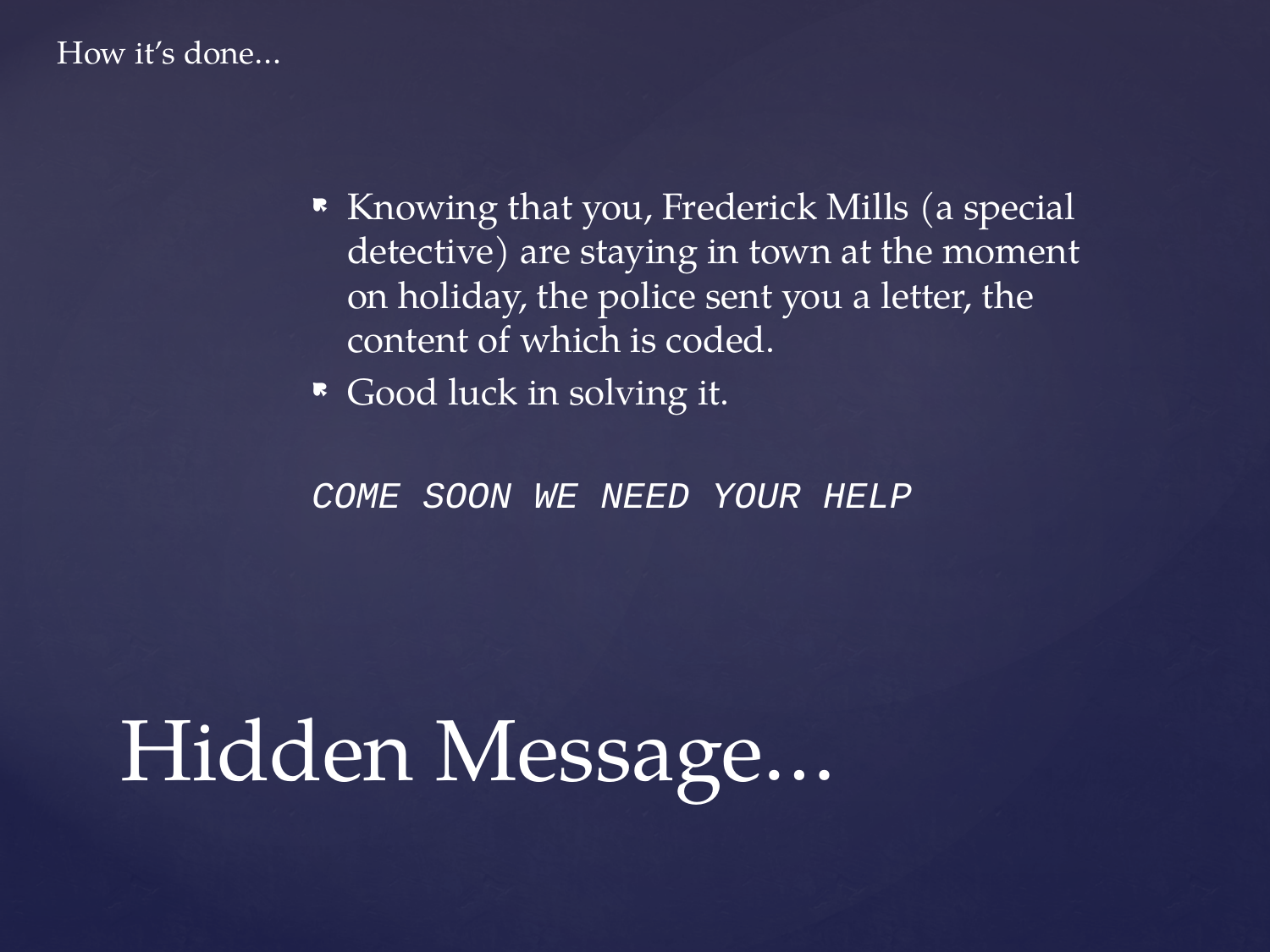

How it’s done…
Knowing that you, Frederick Mills (a special detective) are staying in town at the moment on holiday, the police sent you a letter, the content of which is coded.
Good luck in solving it.

COME SOON WE NEED YOUR HELP
# Hidden Message…